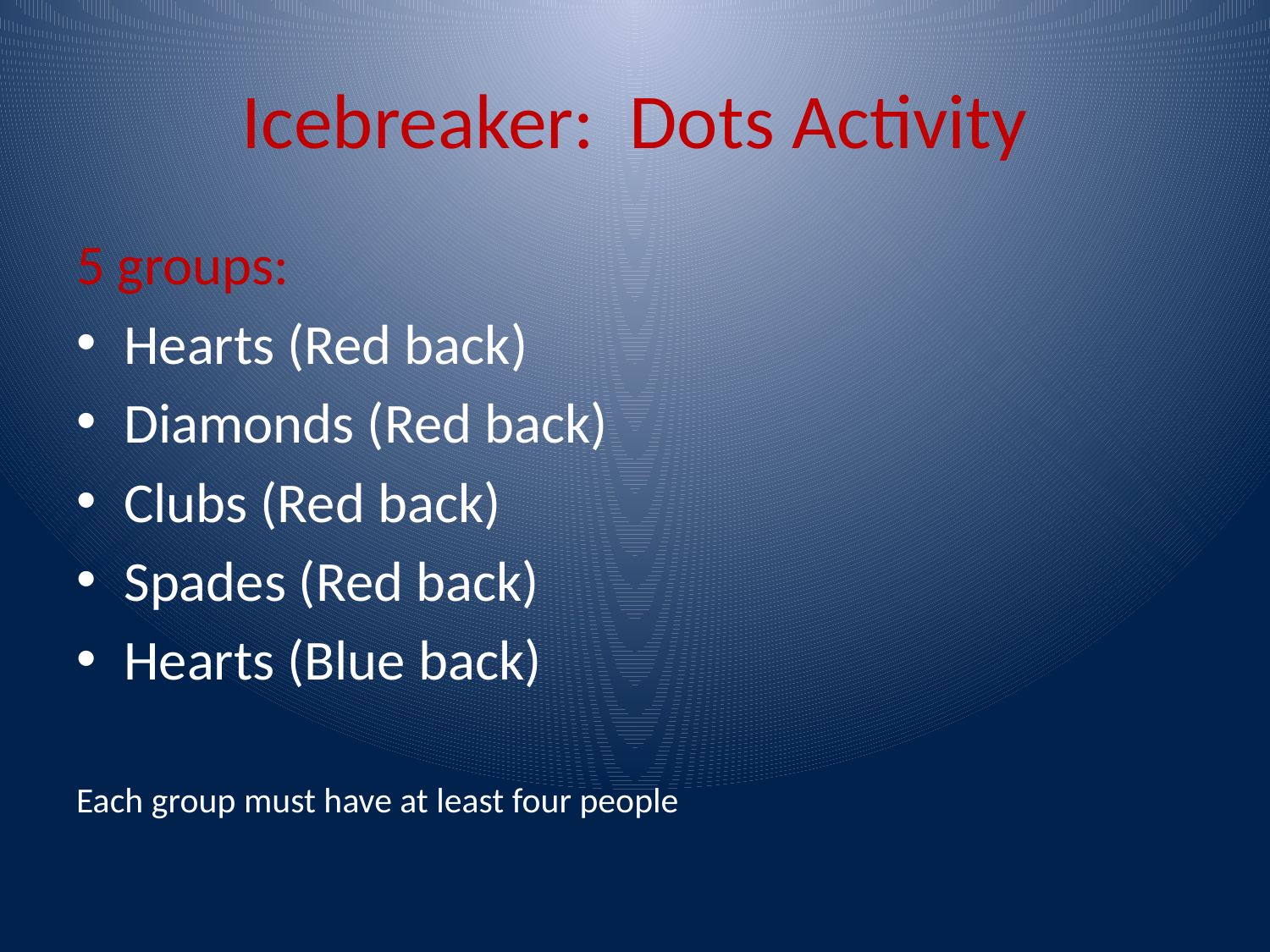

# Icebreaker:  Dots Activity
5 groups:
Hearts (Red back)
Diamonds (Red back)
Clubs (Red back)
Spades (Red back)
Hearts (Blue back)

Each group must have at least four people